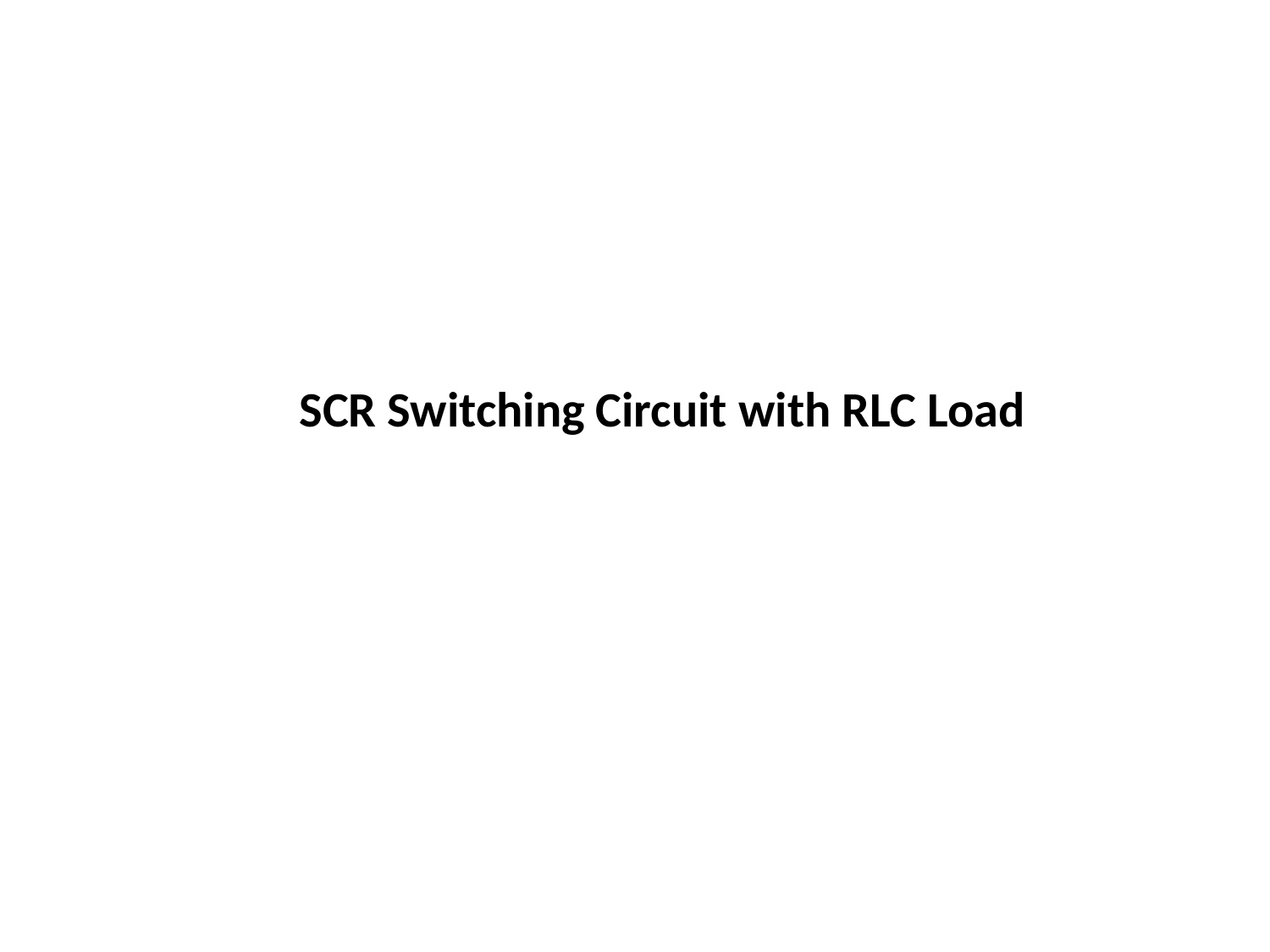

# SCR Switching Circuit with RLC Load